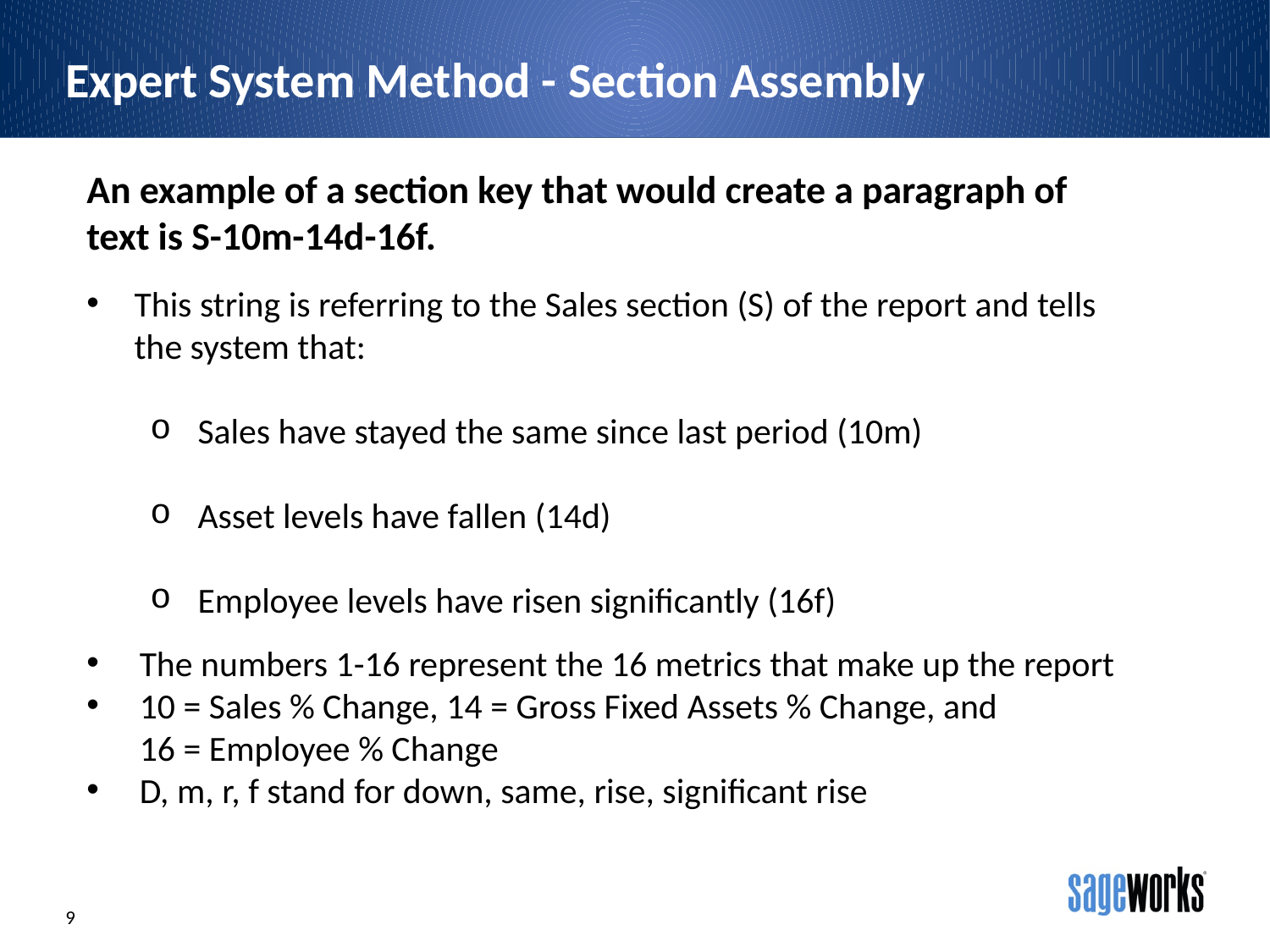

Expert System Method - Section Assembly
An example of a section key that would create a paragraph of text is S-10m-14d-16f.

This string is referring to the Sales section (S) of the report and tells the system that:

Sales have stayed the same since last period (10m)

Asset levels have fallen (14d)

Employee levels have risen significantly (16f)

The numbers 1-16 represent the 16 metrics that make up the report
10 = Sales % Change, 14 = Gross Fixed Assets % Change, and           16 = Employee % Change
D, m, r, f stand for down, same, rise, significant rise
9